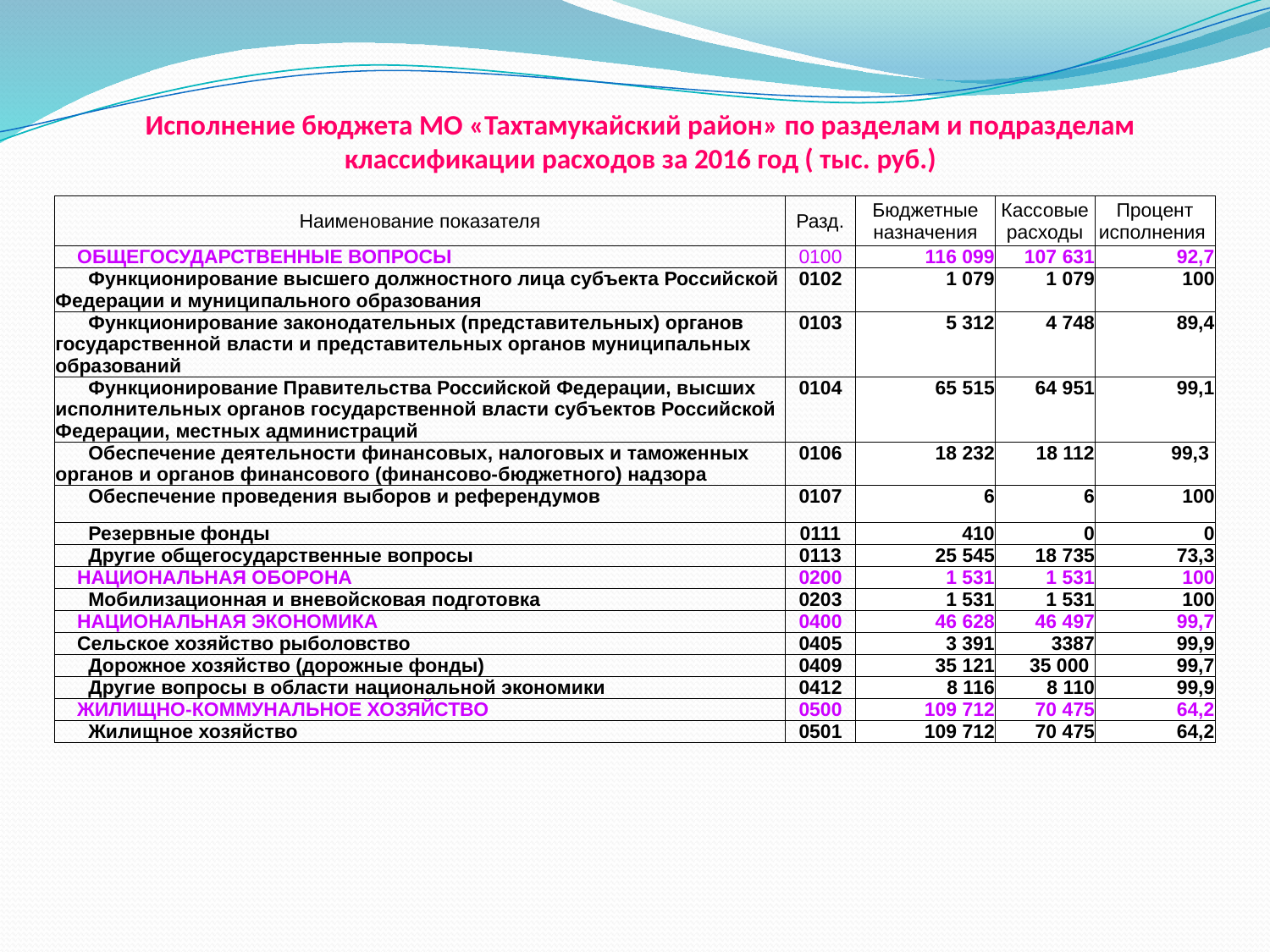

# Исполнение бюджета МО «Тахтамукайский район» по разделам и подразделам классификации расходов за 2016 год ( тыс. руб.)
| Наименование показателя | Разд. | Бюджетные назначения | Кассовые расходы | Процент исполнения |
| --- | --- | --- | --- | --- |
| ОБЩЕГОСУДАРСТВЕННЫЕ ВОПРОСЫ | 0100 | 116 099 | 107 631 | 92,7 |
| Функционирование высшего должностного лица субъекта Российской Федерации и муниципального образования | 0102 | 1 079 | 1 079 | 100 |
| Функционирование законодательных (представительных) органов государственной власти и представительных органов муниципальных образований | 0103 | 5 312 | 4 748 | 89,4 |
| Функционирование Правительства Российской Федерации, высших исполнительных органов государственной власти субъектов Российской Федерации, местных администраций | 0104 | 65 515 | 64 951 | 99,1 |
| Обеспечение деятельности финансовых, налоговых и таможенных органов и органов финансового (финансово-бюджетного) надзора | 0106 | 18 232 | 18 112 | 99,3 |
| Обеспечение проведения выборов и референдумов | 0107 | 6 | 6 | 100 |
| Резервные фонды | 0111 | 410 | 0 | 0 |
| Другие общегосударственные вопросы | 0113 | 25 545 | 18 735 | 73,3 |
| НАЦИОНАЛЬНАЯ ОБОРОНА | 0200 | 1 531 | 1 531 | 100 |
| Мобилизационная и вневойсковая подготовка | 0203 | 1 531 | 1 531 | 100 |
| НАЦИОНАЛЬНАЯ ЭКОНОМИКА | 0400 | 46 628 | 46 497 | 99,7 |
| Сельское хозяйство рыболовство | 0405 | 3 391 | 3387 | 99,9 |
| Дорожное хозяйство (дорожные фонды) | 0409 | 35 121 | 35 000 | 99,7 |
| Другие вопросы в области национальной экономики | 0412 | 8 116 | 8 110 | 99,9 |
| ЖИЛИЩНО-КОММУНАЛЬНОЕ ХОЗЯЙСТВО | 0500 | 109 712 | 70 475 | 64,2 |
| Жилищное хозяйство | 0501 | 109 712 | 70 475 | 64,2 |